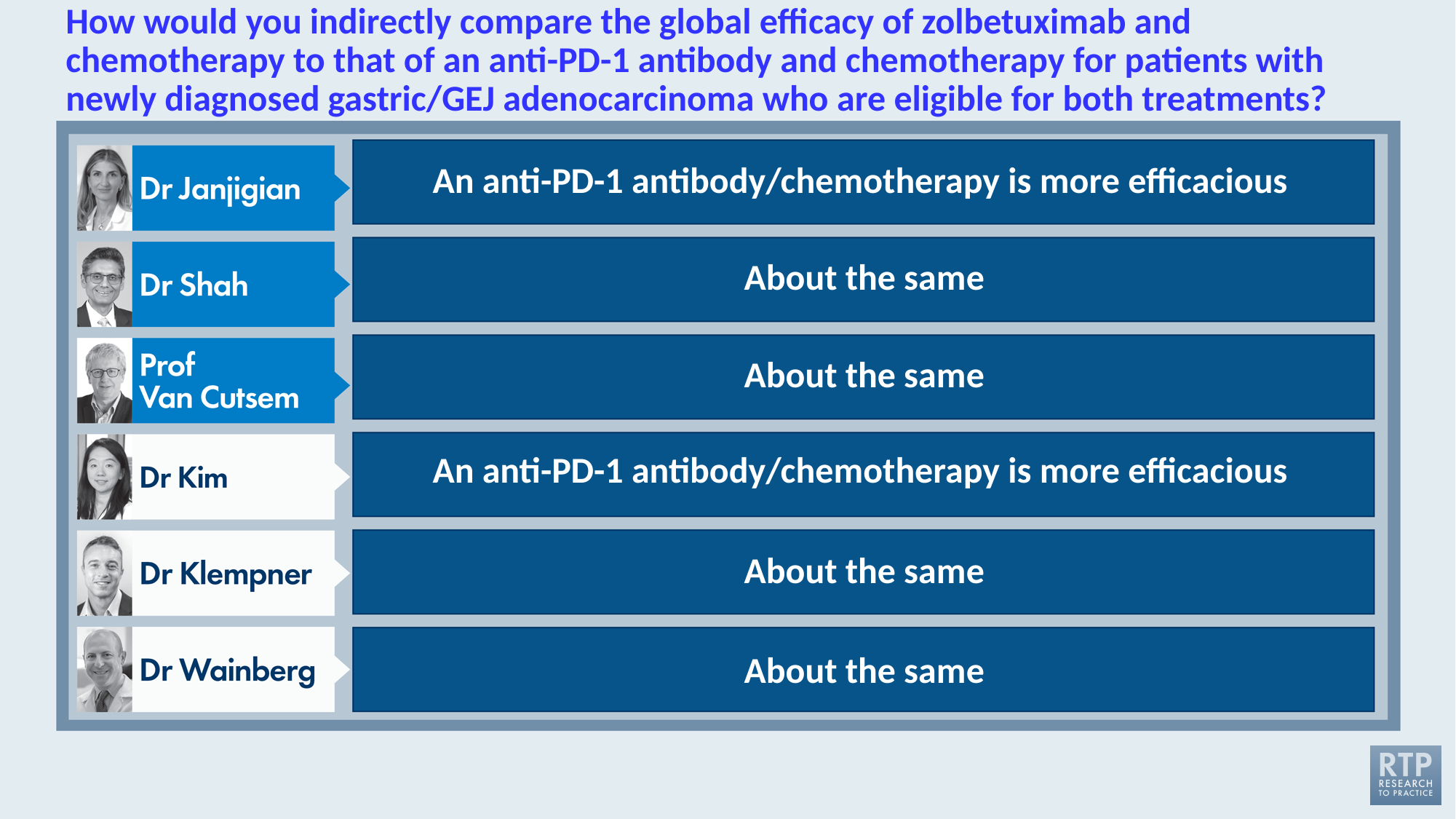

# How would you indirectly compare the global effi­cacy of zolbetuximab and chemotherapy to that of an anti-PD-1 antibody and chemotherapy for patients with newly diagnosed gastric/GEJ adenocarcinoma who are eligible for both treatments?
An anti-PD-1 antibody/chemotherapy is more efficacious
About the same
About the same
An anti-PD-1 antibody/chemotherapy is more efficacious
About the same
About the same